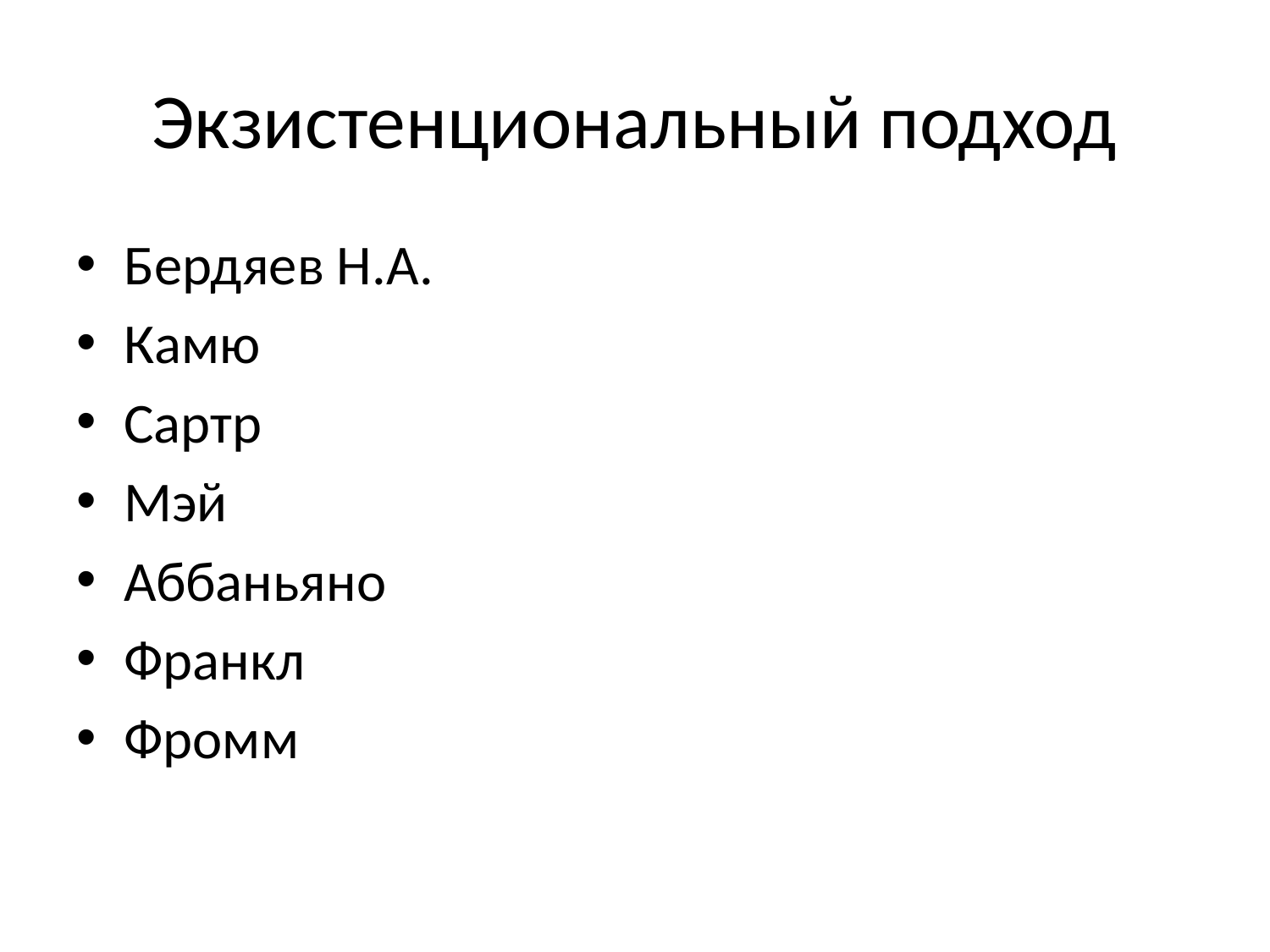

# Экзистенциональный подход
Бердяев Н.А.
Камю
Сартр
Мэй
Аббаньяно
Франкл
Фромм